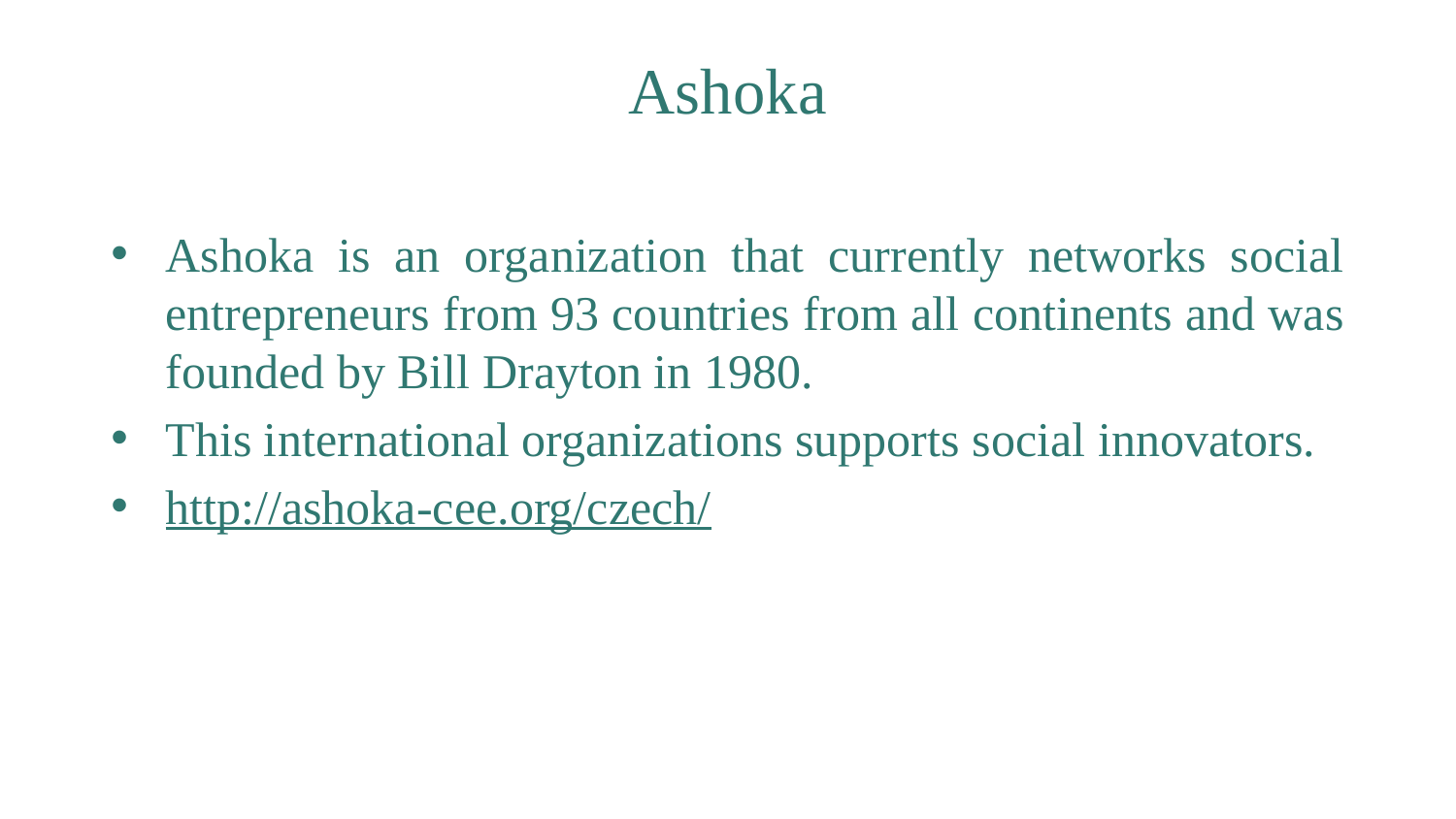

# Ashoka
Ashoka is an organization that currently networks social entrepreneurs from 93 countries from all continents and was founded by Bill Drayton in 1980.
This international organizations supports social innovators.
http://ashoka-cee.org/czech/